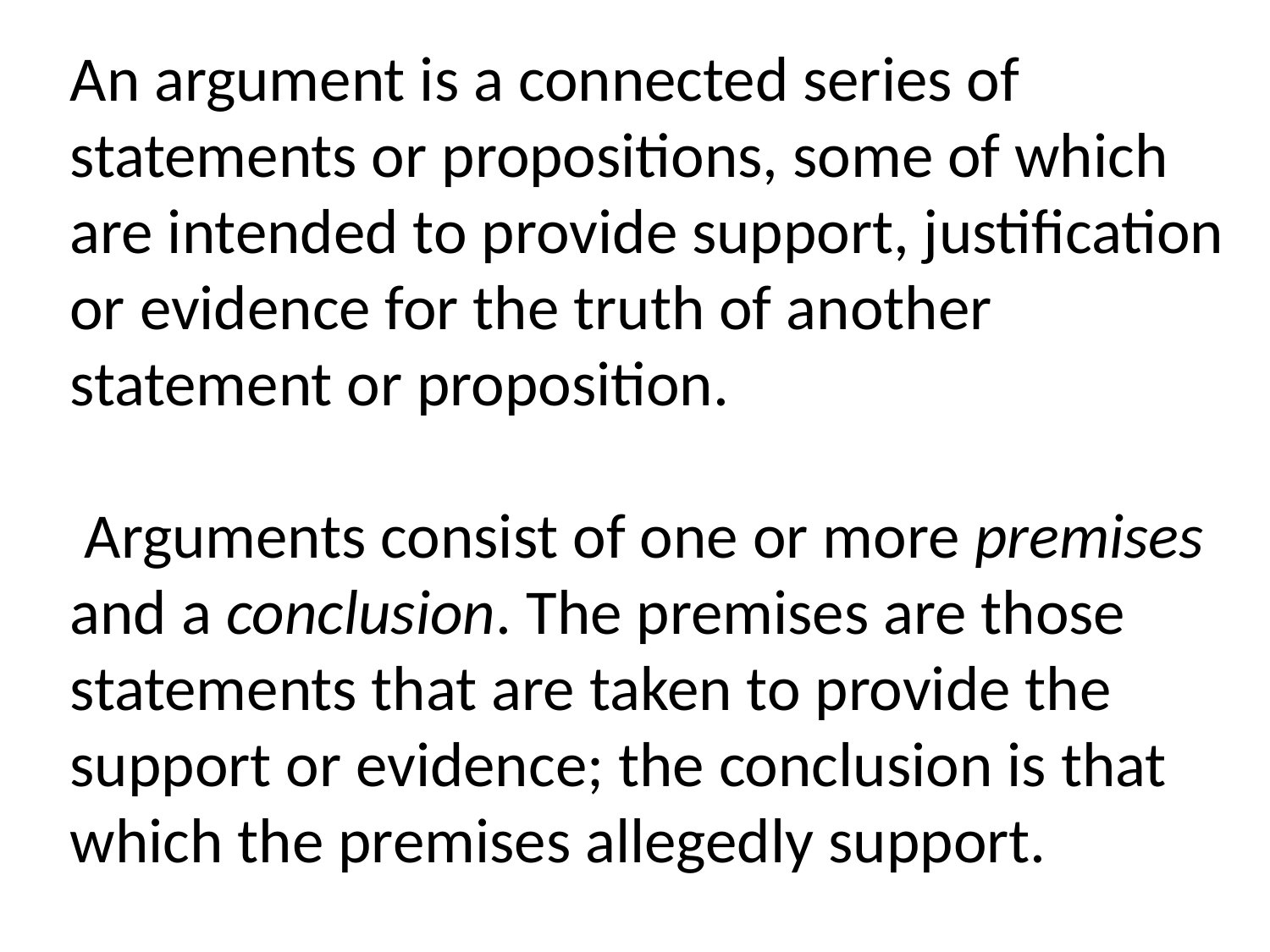

An argument is a connected series of statements or propositions, some of which are intended to provide support, justification or evidence for the truth of another statement or proposition.

 Arguments consist of one or more premises and a conclusion. The premises are those statements that are taken to provide the support or evidence; the conclusion is that which the premises allegedly support.